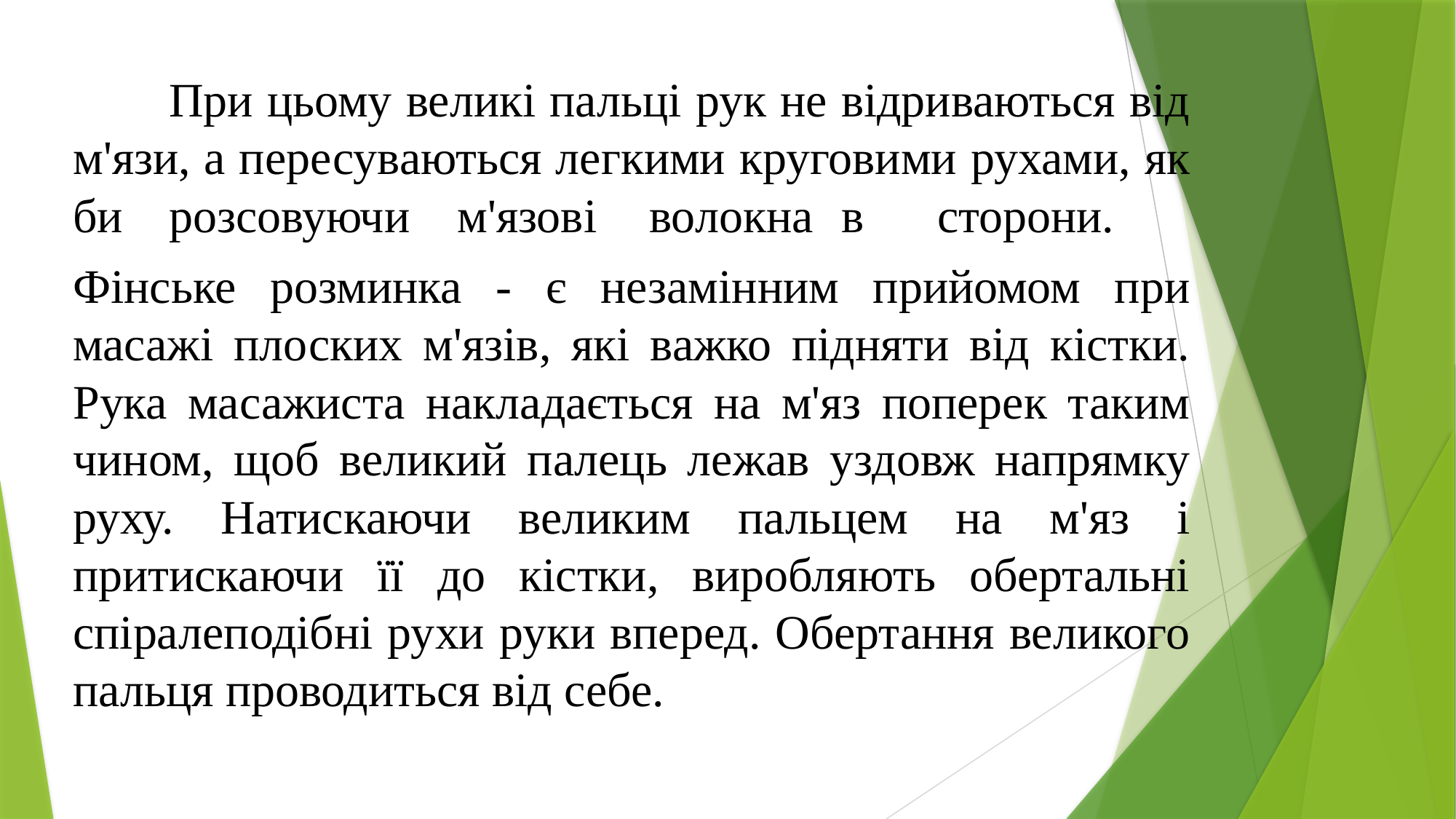

При цьому великі пальці рук не відриваються від м'язи, а пересуваються легкими круговими рухами, як би	розсовуючи	м'язові	волокна	в	сторони.
Фінське розминка - є незамінним прийомом при масажі плоских м'язів, які важко підняти від кістки. Рука масажиста накладається на м'яз поперек таким чином, щоб великий палець лежав уздовж напрямку руху. Натискаючи великим пальцем на м'яз і притискаючи її до кістки, виробляють обертальні спіралеподібні рухи руки вперед. Обертання великого пальця проводиться від себе.